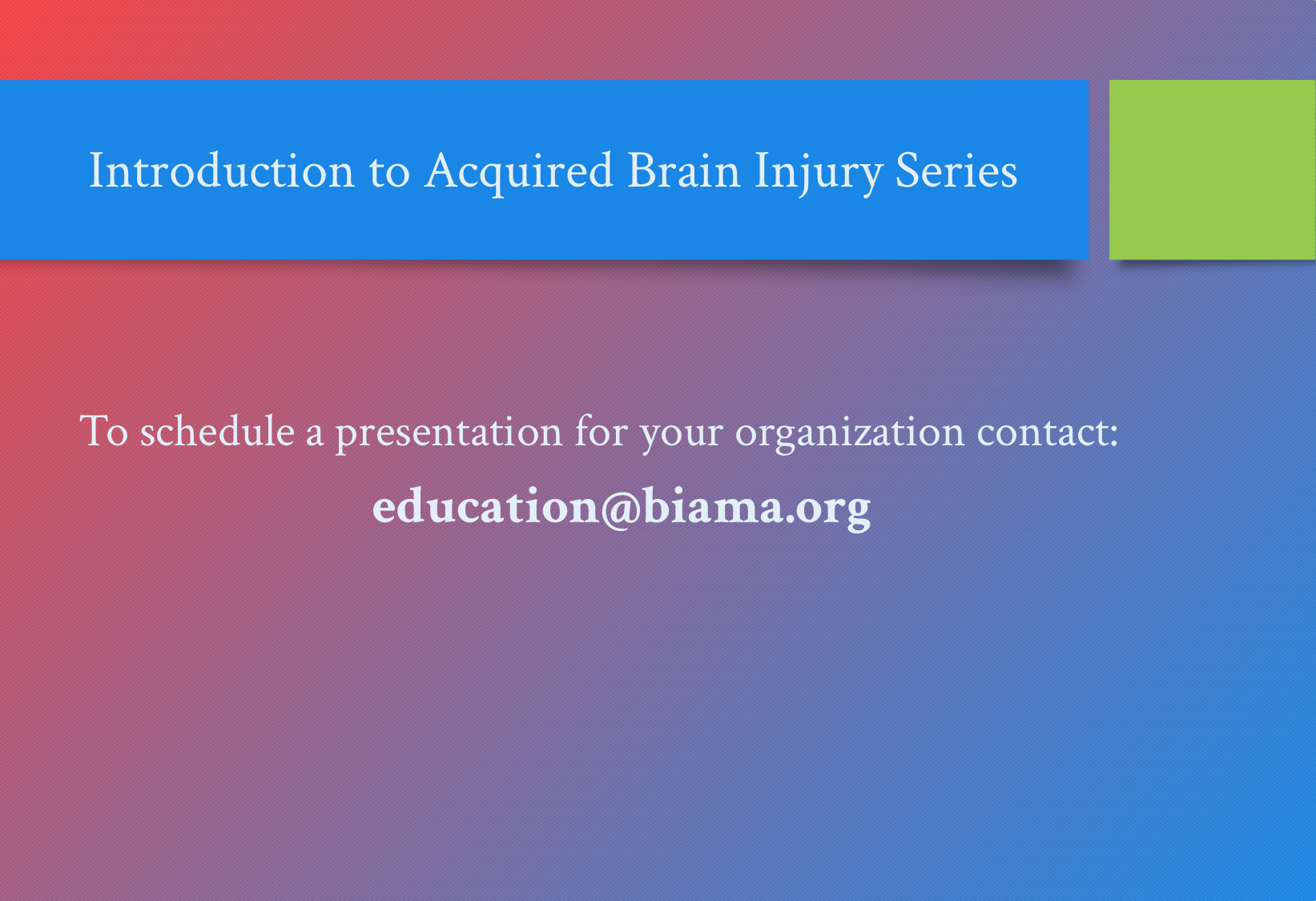

# Introduction to Acquired Brain Injury Series

	 To schedule a presentation for your organization contact:
education@biama.org